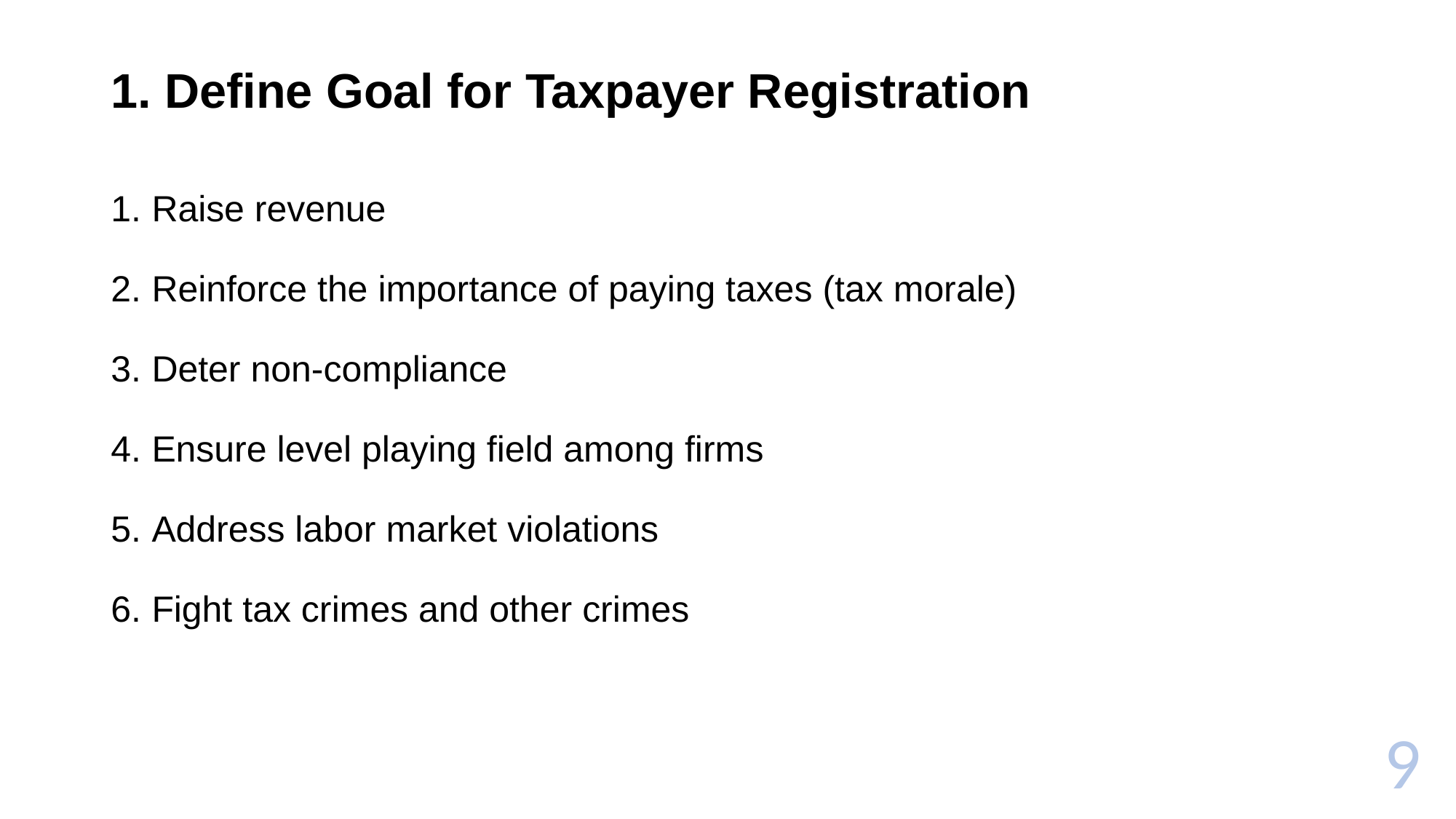

# 1. Define Goal for Taxpayer Registration
Raise revenue
Reinforce the importance of paying taxes (tax morale)
Deter non-compliance
Ensure level playing field among firms
Address labor market violations
Fight tax crimes and other crimes
9